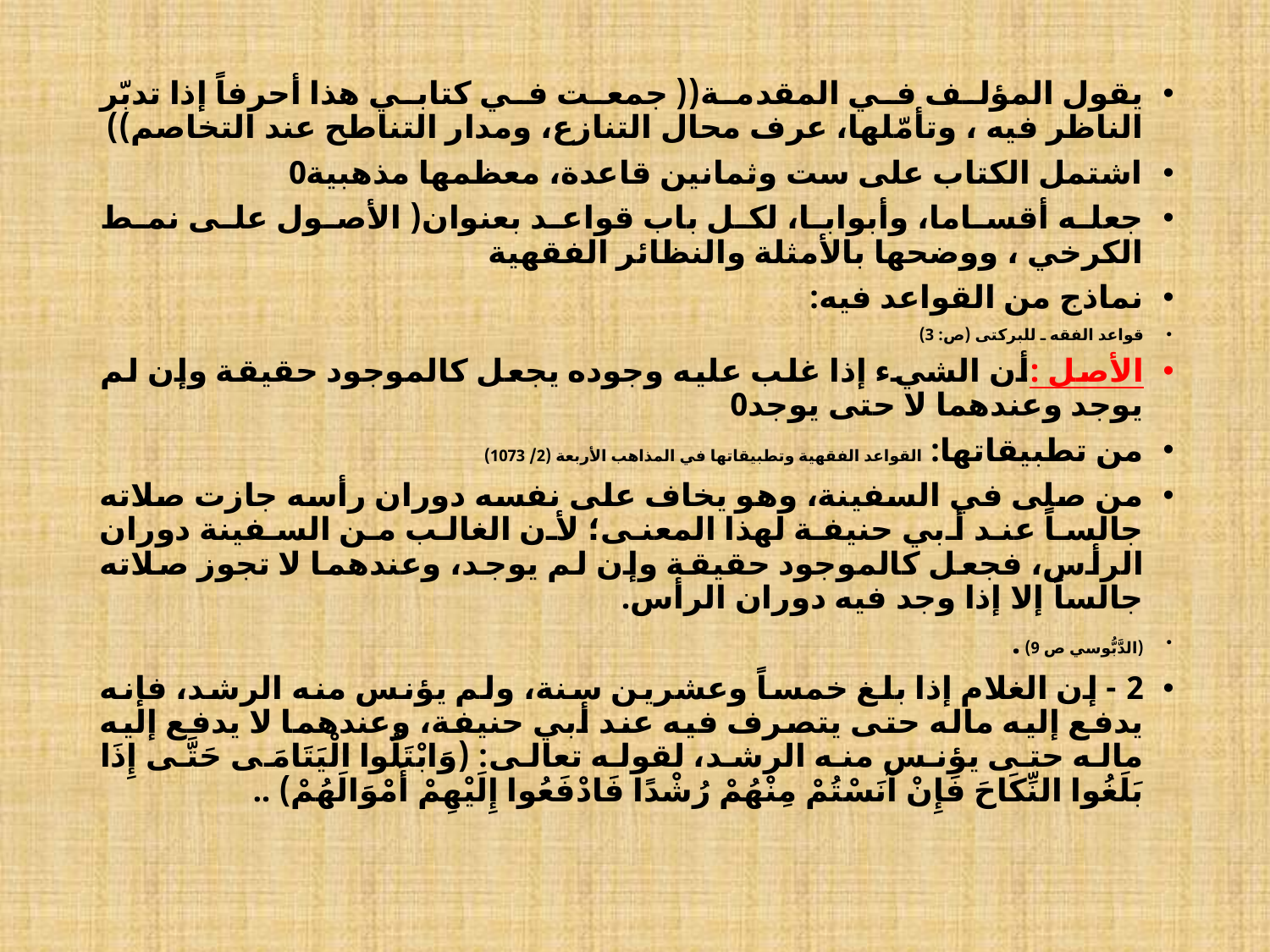

يقول المؤلف في المقدمة(( جمعت في كتابي هذا أحرفاً إذا تدبّر الناظر فيه ، وتأمّلها، عرف محال التنازع، ومدار التناطح عند التخاصم))
اشتمل الكتاب على ست وثمانين قاعدة، معظمها مذهبية0
جعله أقساما، وأبوابا، لكل باب قواعد بعنوان( الأصول على نمط الكرخي ، ووضحها بالأمثلة والنظائر الفقهية
نماذج من القواعد فيه:
قواعد الفقه ـ للبركتى (ص: 3)
الأصل :أن الشيء إذا غلب عليه وجوده يجعل كالموجود حقيقة وإن لم يوجد وعندهما لا حتى يوجد0
من تطبيقاتها: القواعد الفقهية وتطبيقاتها في المذاهب الأربعة (2/ 1073)
من صلى في السفينة، وهو يخاف على نفسه دوران رأسه جازت صلاته جالساً عند أبي حنيفة لهذا المعنى؛ لأن الغالب من السفينة دوران الرأس، فجعل كالموجود حقيقة وإن لم يوجد، وعندهما لا تجوز صلاته جالساً إلا إذا وجد فيه دوران الرأس.
(الدَّبُّوسي ص 9) .
2 - إن الغلام إذا بلغ خمساً وعشرين سنة، ولم يؤنس منه الرشد، فإنه يدفع إليه ماله حتى يتصرف فيه عند أبي حنيفة، وعندهما لا يدفع إليه ماله حتى يؤنس منه الرشد، لقوله تعالى: (وَابْتَلُوا الْيَتَامَى حَتَّى إِذَا بَلَغُوا النِّكَاحَ فَإِنْ آنَسْتُمْ مِنْهُمْ رُشْدًا فَادْفَعُوا إِلَيْهِمْ أَمْوَالَهُمْ) ..